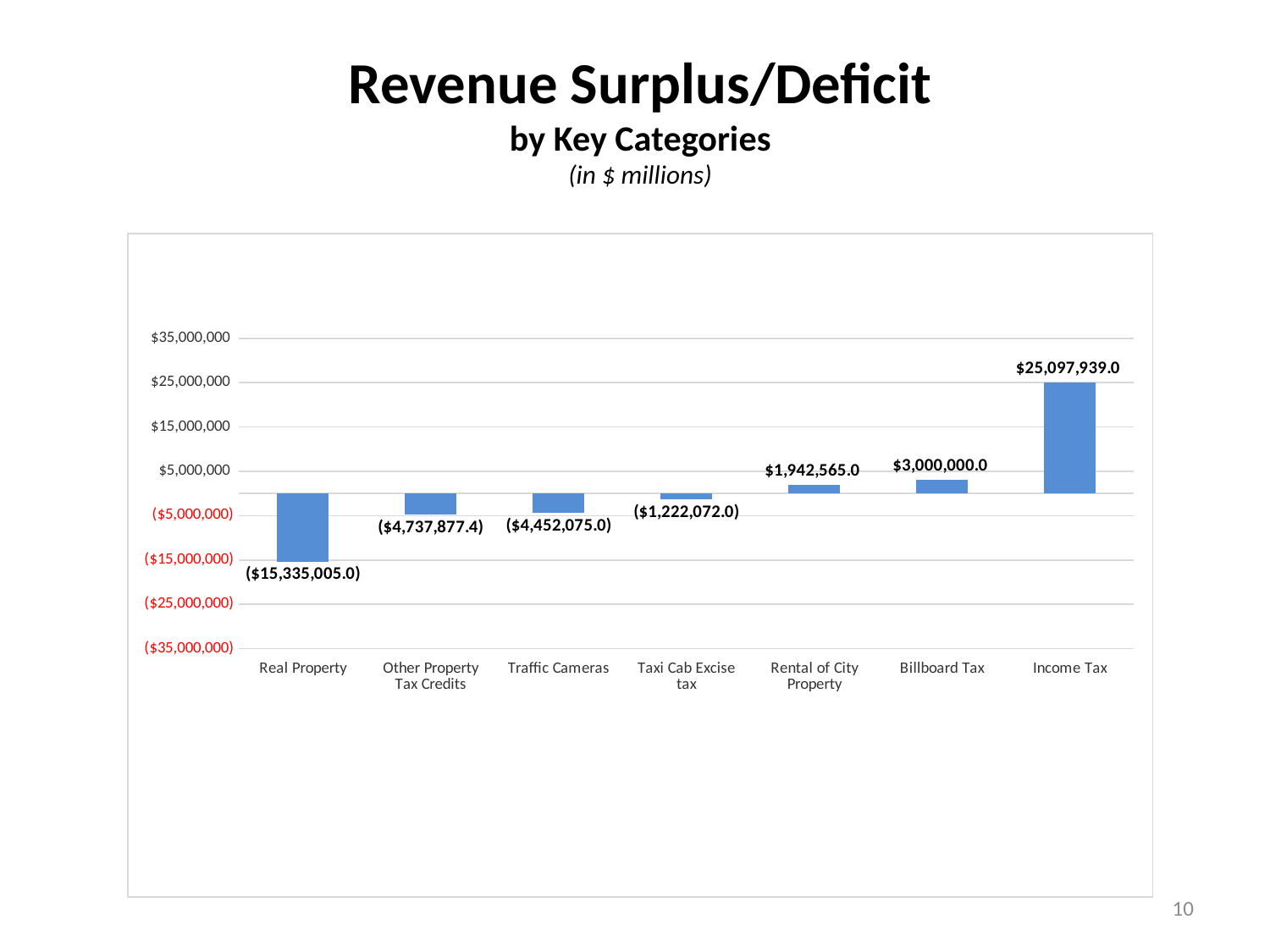

# Revenue Surplus/Deficit by Key Categories (in $ millions)

[unsupported chart]

10